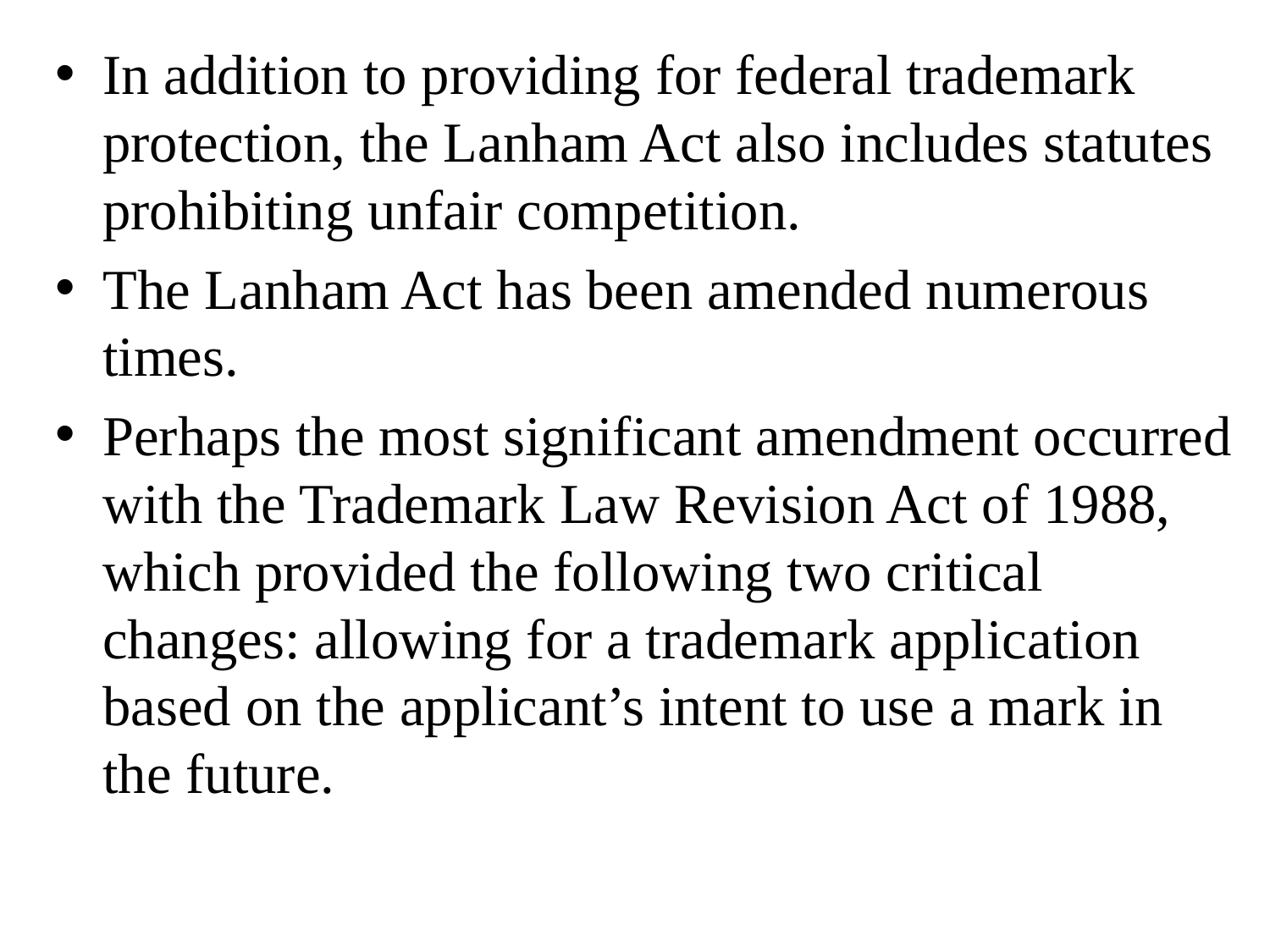

In addition to providing for federal trademark protection, the Lanham Act also includes statutes prohibiting unfair competition.
The Lanham Act has been amended numerous times.
Perhaps the most significant amendment occurred with the Trademark Law Revision Act of 1988, which provided the following two critical changes: allowing for a trademark application based on the applicant’s intent to use a mark in the future.